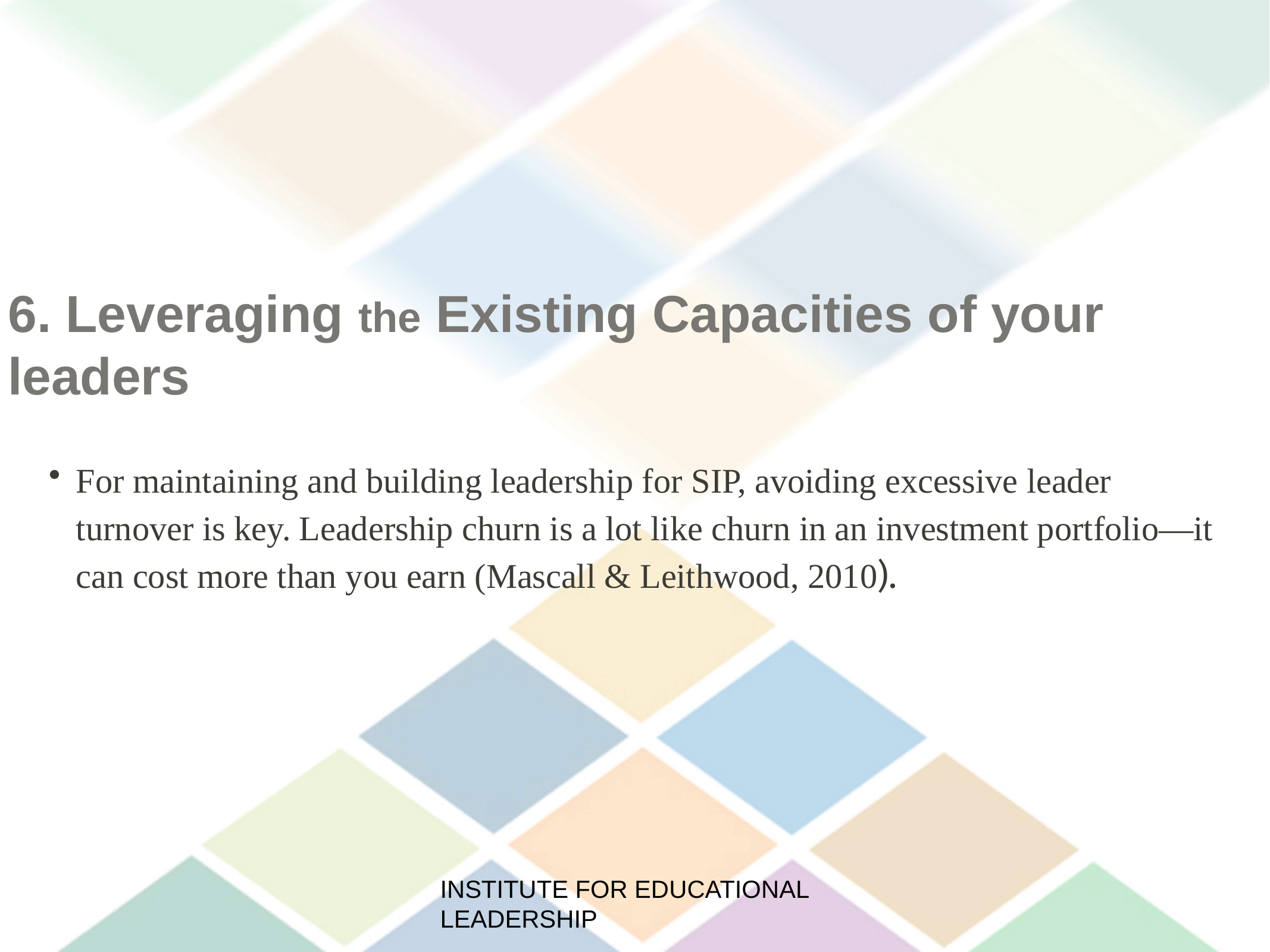

6. Leveraging the Existing Capacities of your leaders

For maintaining and building leadership for SIP, avoiding excessive leader turnover is key. Leadership churn is a lot like churn in an investment portfolio—it can cost more than you earn (Mascall & Leithwood, 2010).
INSTITUTE FOR EDUCATIONAL LEADERSHIP